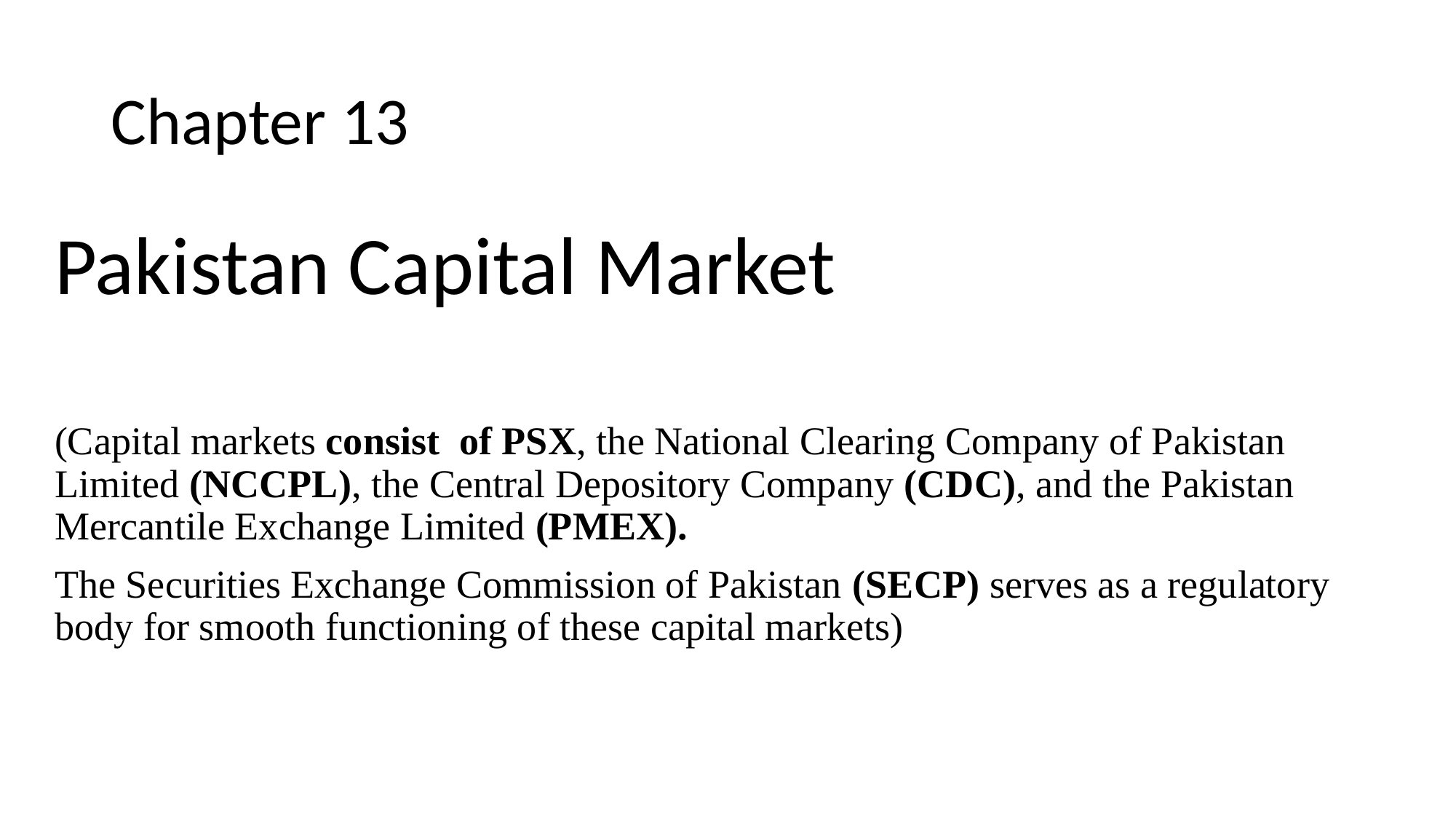

# Chapter 13
Pakistan Capital Market

(Capital markets consist  of PSX, the National Clearing Company of Pakistan Limited (NCCPL), the Central Depository Company (CDC), and the Pakistan Mercantile Exchange Limited (PMEX).
The Securities Exchange Commission of Pakistan (SECP) serves as a regulatory body for smooth functioning of these capital markets)